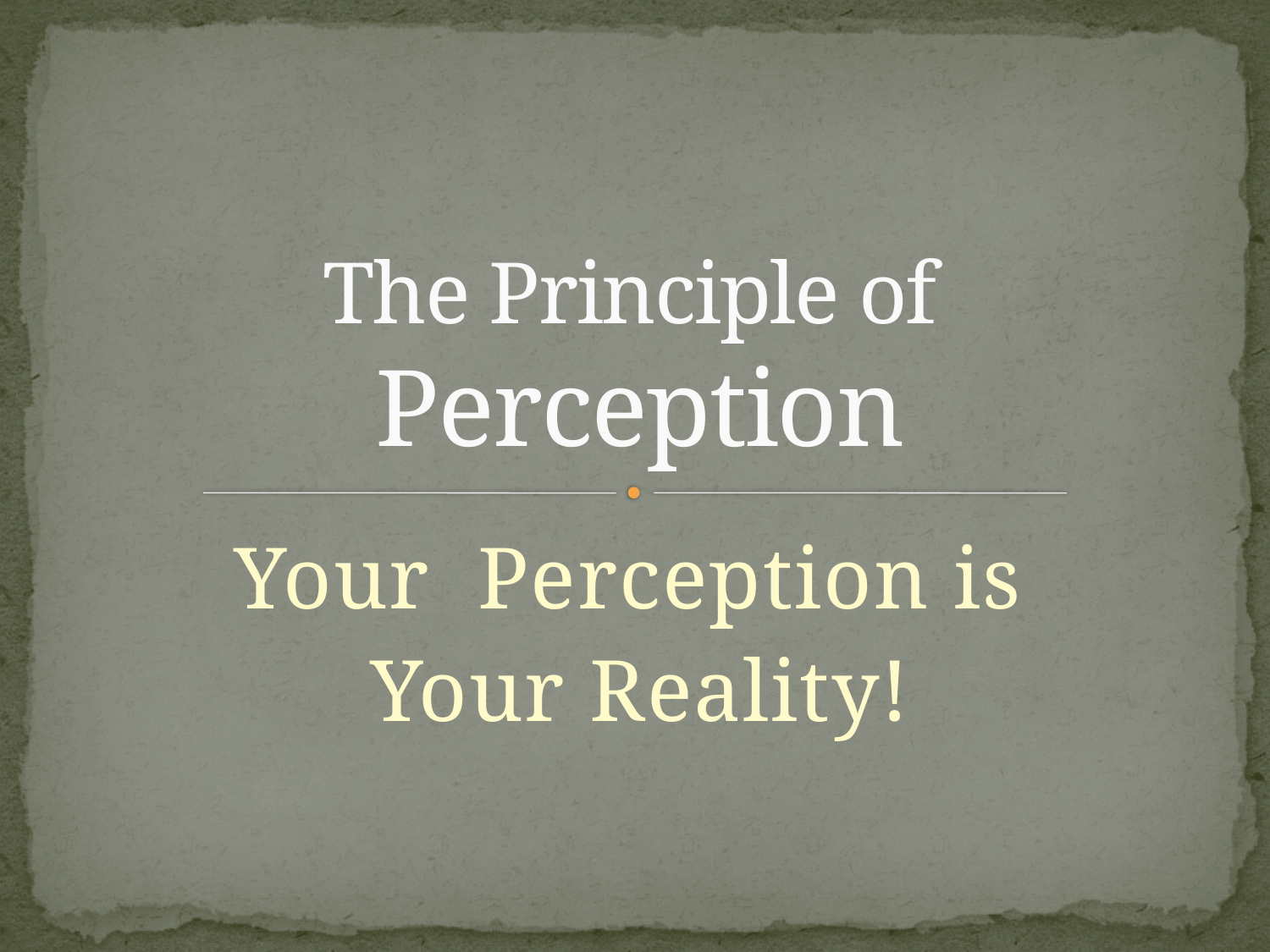

# The Principle of Perception
Your  Perception is
Your Reality!